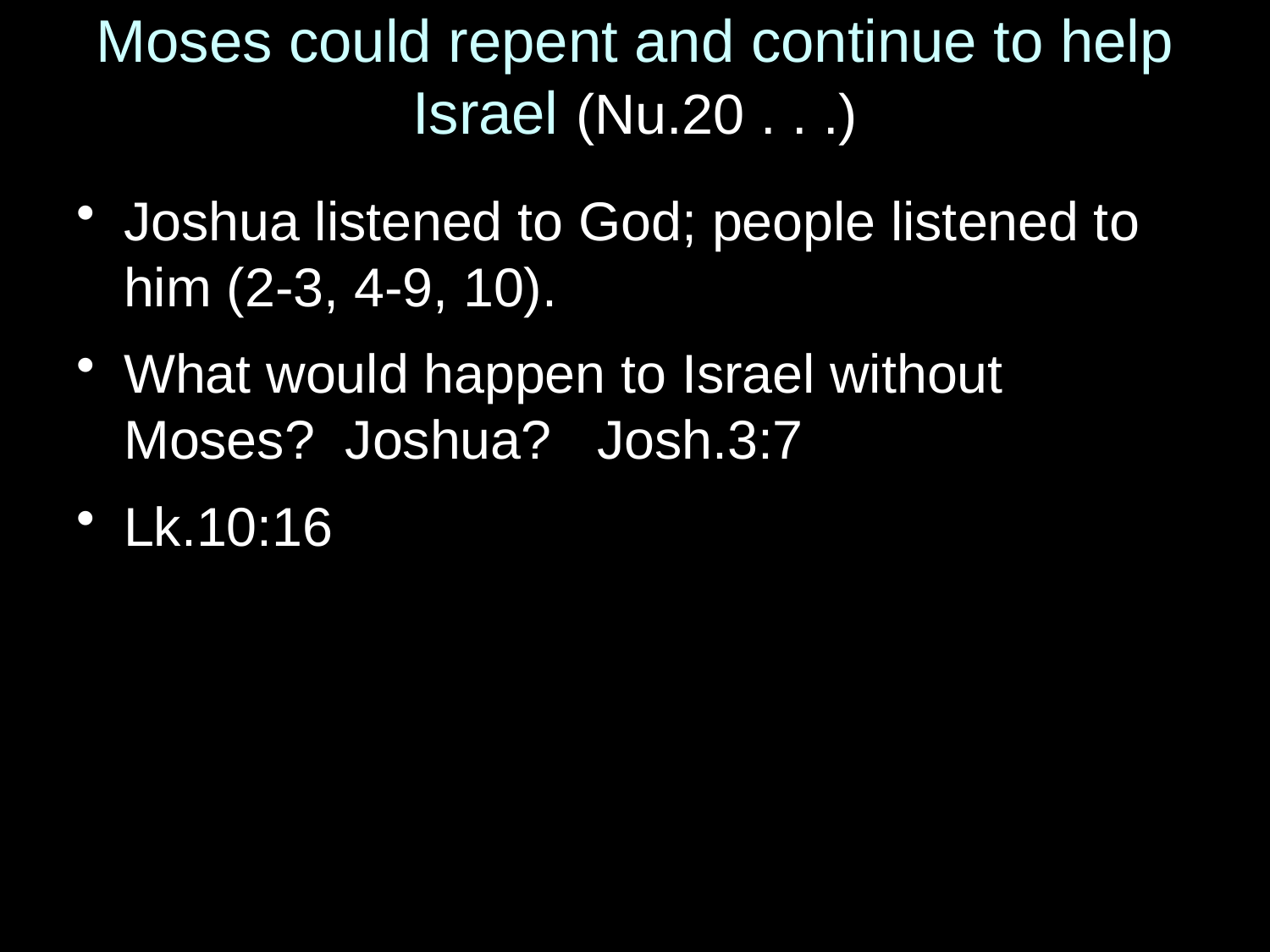

# Moses could repent and continue to help Israel (Nu.20 . . .)
Joshua listened to God; people listened to him (2-3, 4-9, 10).
What would happen to Israel without Moses?  Joshua?   Josh.3:7
Lk.10:16